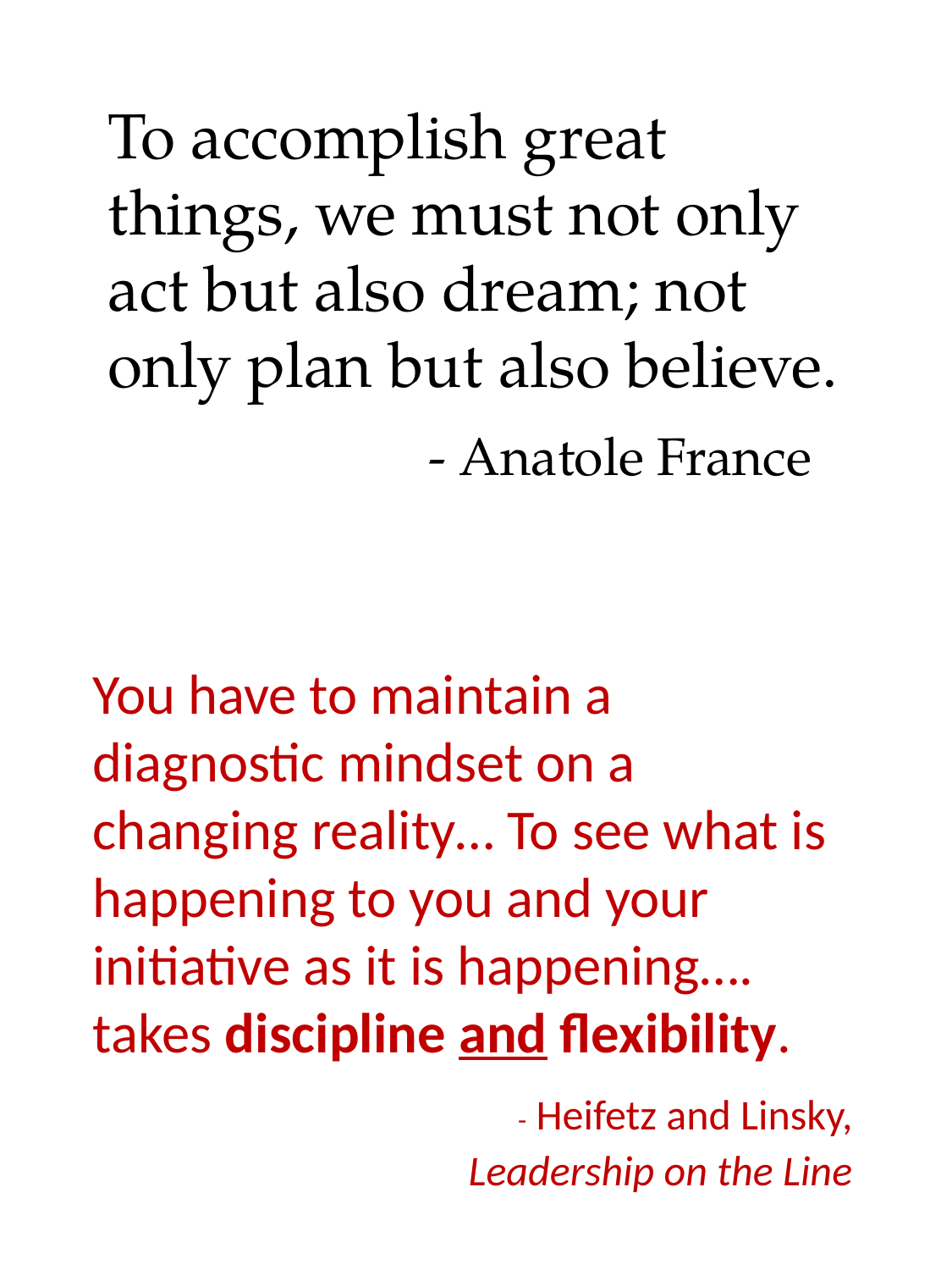

To accomplish great things, we must not only act but also dream; not only plan but also believe.

- Anatole France
You have to maintain a diagnostic mindset on a changing reality… To see what is happening to you and your initiative as it is happening…. takes discipline and flexibility.

- Heifetz and Linsky,
Leadership on the Line